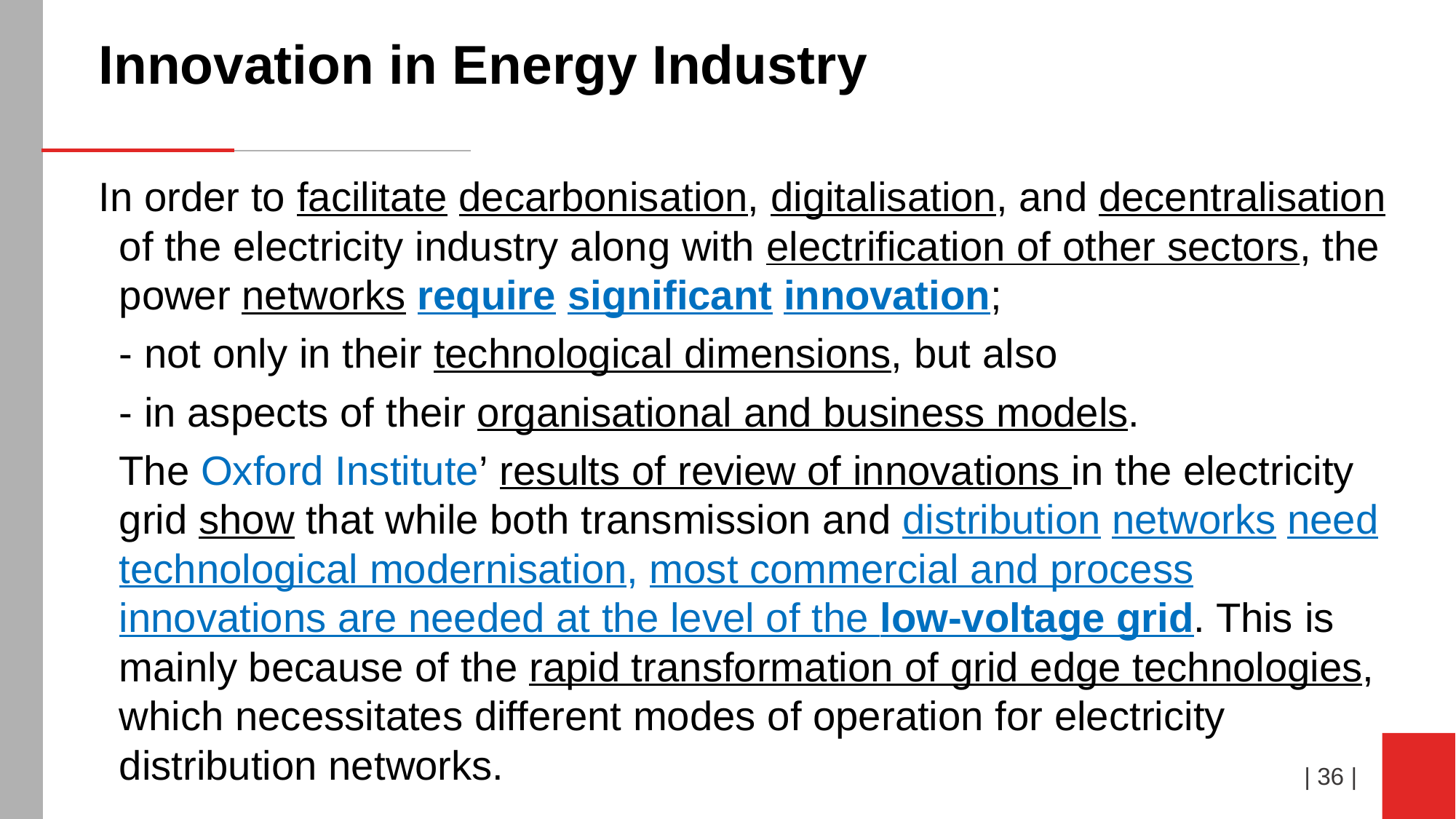

# Innovation in Energy Industry
In order to facilitate decarbonisation, digitalisation, and decentralisation of the electricity industry along with electrification of other sectors, the power networks require significant innovation;
	- not only in their technological dimensions, but also
	- in aspects of their organisational and business models.
	The Oxford Institute’ results of review of innovations in the electricity grid show that while both transmission and distribution networks need technological modernisation, most commercial and process innovations are needed at the level of the low-voltage grid. This is mainly because of the rapid transformation of grid edge technologies, which necessitates different modes of operation for electricity distribution networks.